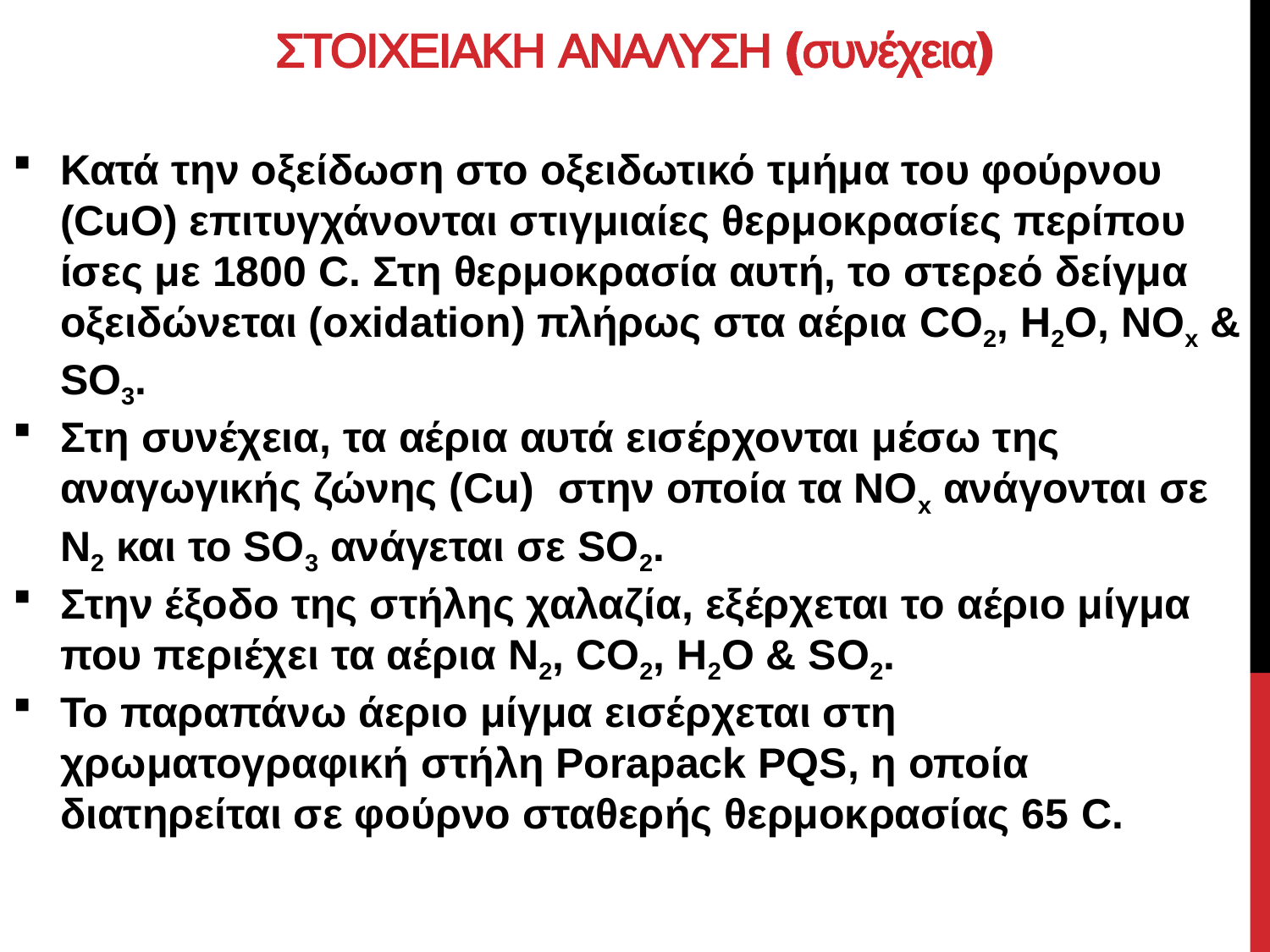

# ΣΤΟΙΧΕΙΑΚΗ ΑΝΑΛΥΣΗ (συνέχεια)
Κατά την οξείδωση στο οξειδωτικό τμήμα του φούρνου (CuΟ) επιτυγχάνονται στιγμιαίες θερμοκρασίες περίπου ίσες με 1800 C. Στη θερμοκρασία αυτή, το στερεό δείγμα οξειδώνεται (oxidation) πλήρως στα αέρια CO2, H2O, NOx & SO3.
Στη συνέχεια, τα αέρια αυτά εισέρχονται μέσω της αναγωγικής ζώνης (Cu)  στην οποία τα ΝΟx ανάγονται σε N2 και το SO3 ανάγεται σε SO2.
Στην έξοδο της στήλης χαλαζία, εξέρχεται το αέριο μίγμα που περιέχει τα αέρια N2, CO2, H2O & SO2.
Το παραπάνω άεριο μίγμα εισέρχεται στη χρωματογραφική στήλη Porapack PQS, η οποία διατηρείται σε φούρνο σταθερής θερμοκρασίας 65 C.